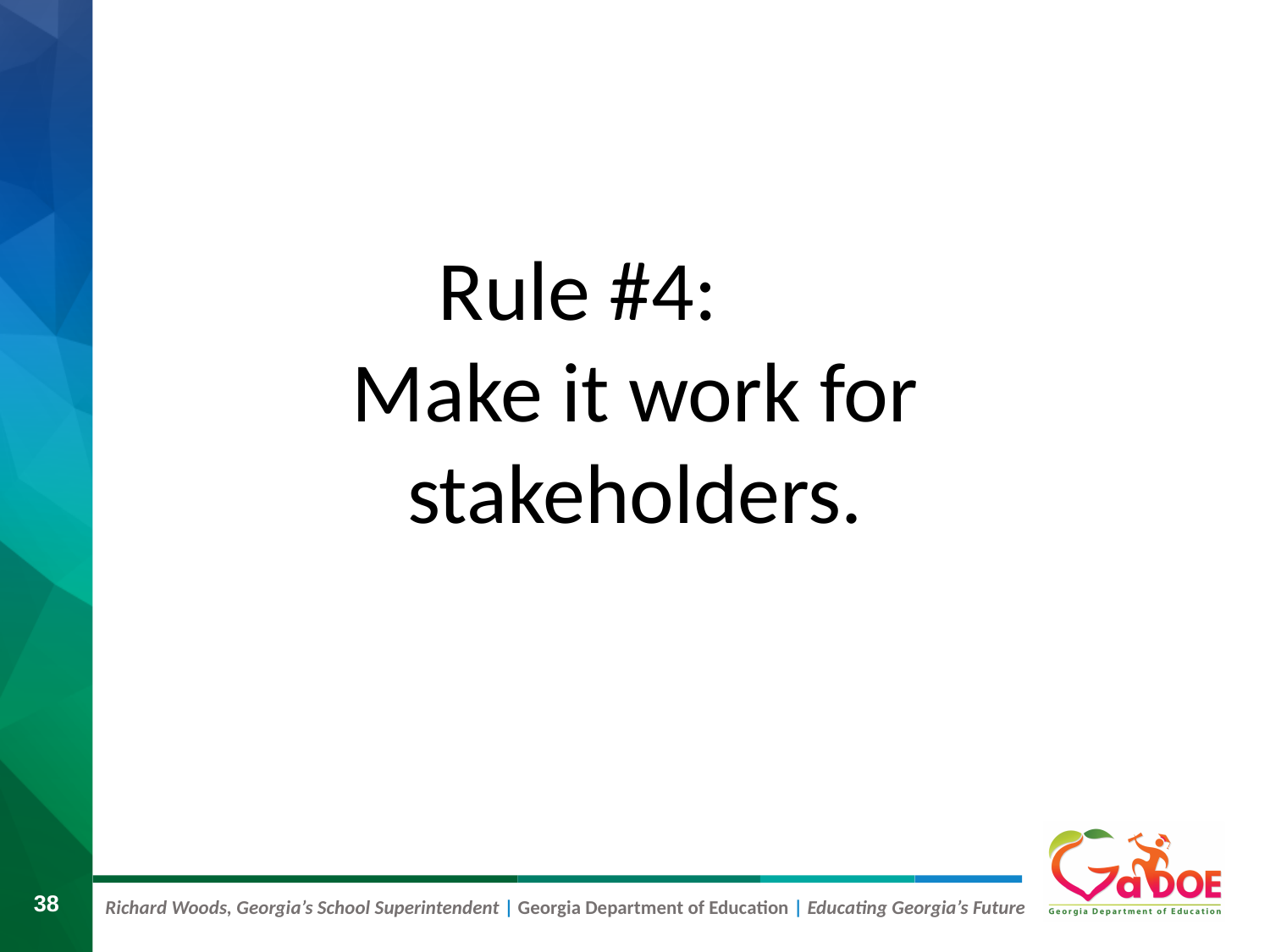

Rule #4:
Make it work for stakeholders.